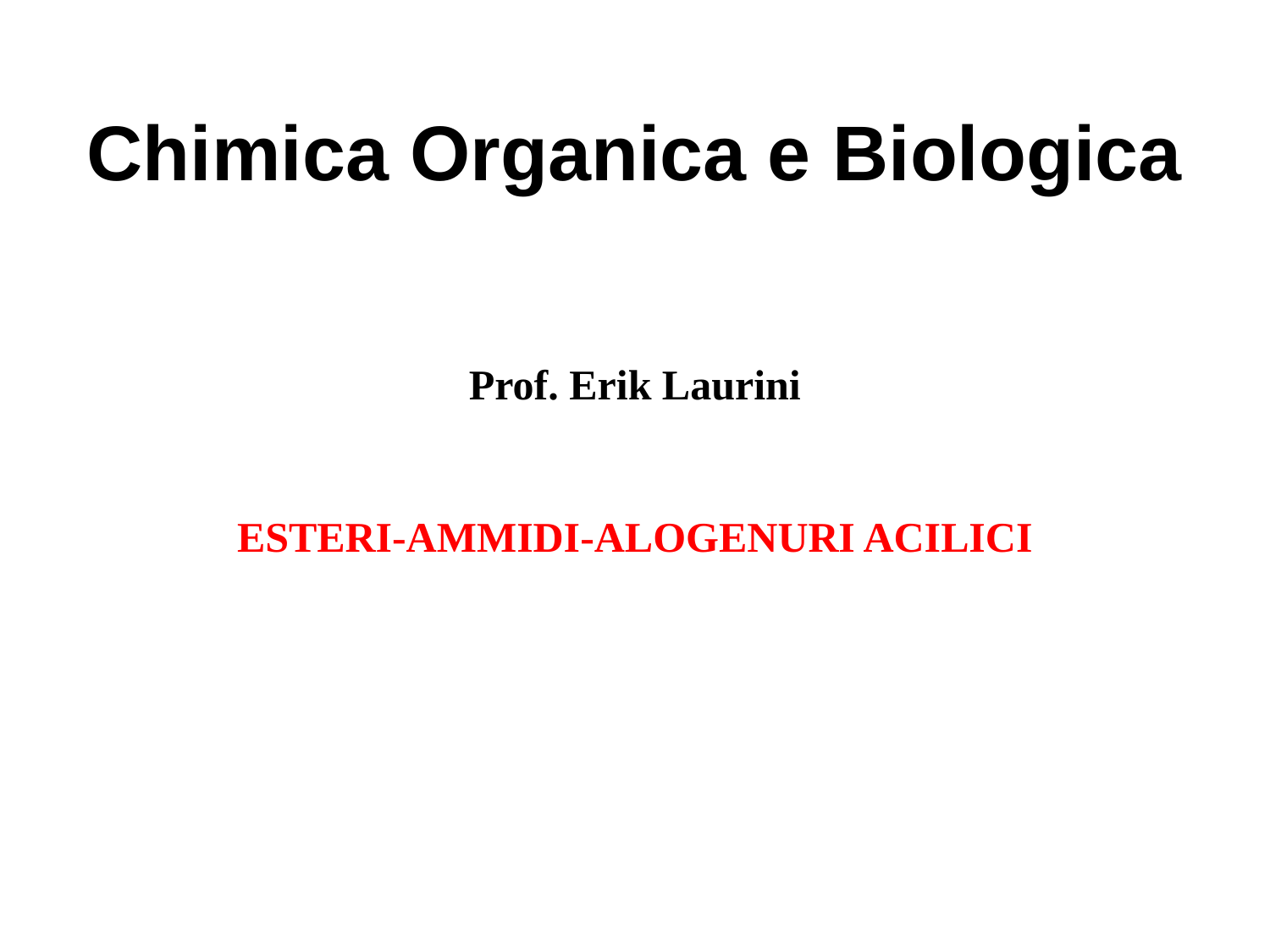

Chimica Organica e Biologica
Prof. Erik Laurini

ESTERI-AMMIDI-ALOGENURI ACILICI